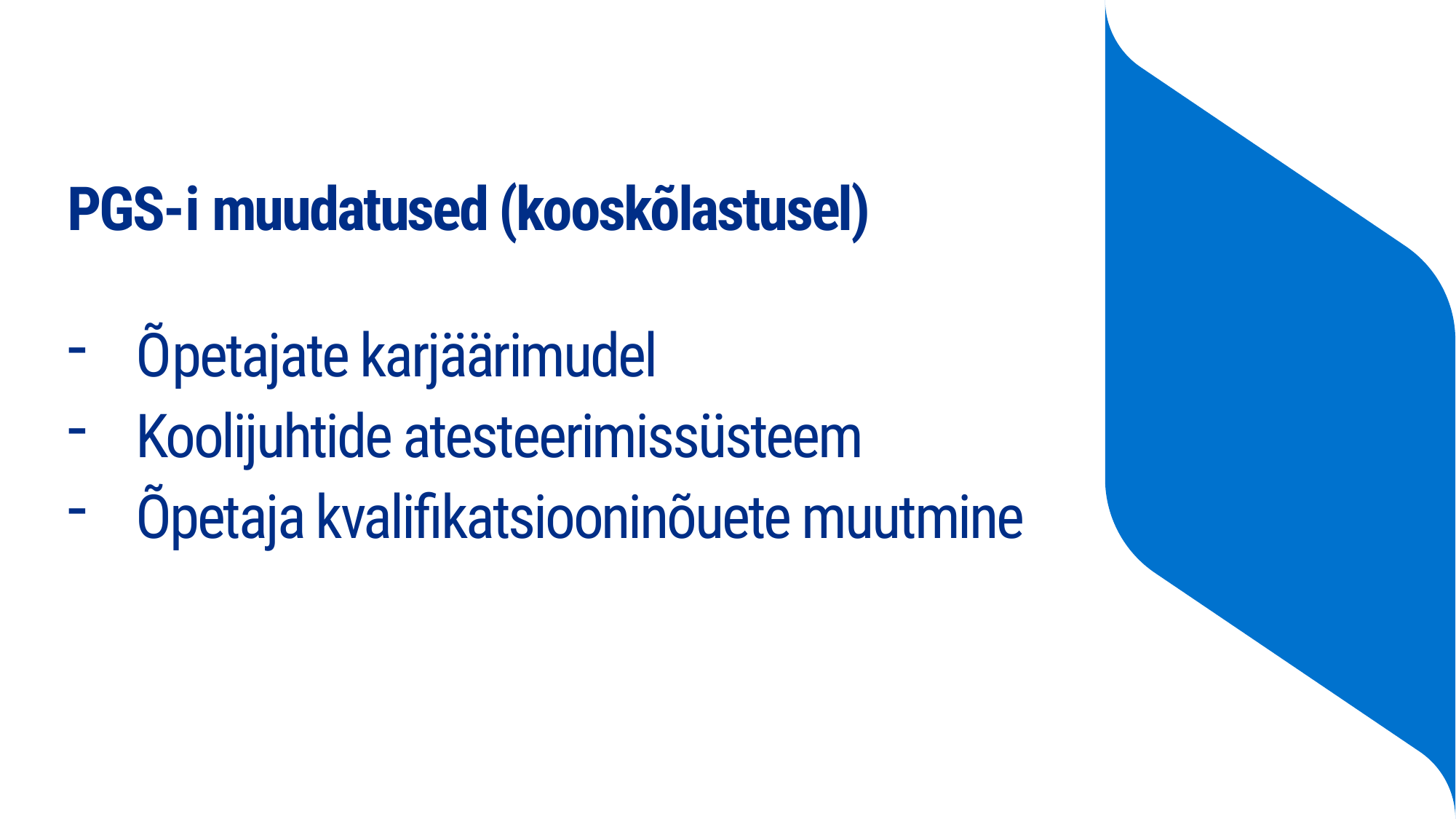

# PGS-i muudatused (kooskõlastusel)
Õpetajate karjäärimudel
Koolijuhtide atesteerimissüsteem
Õpetaja kvalifikatsiooninõuete muutmine